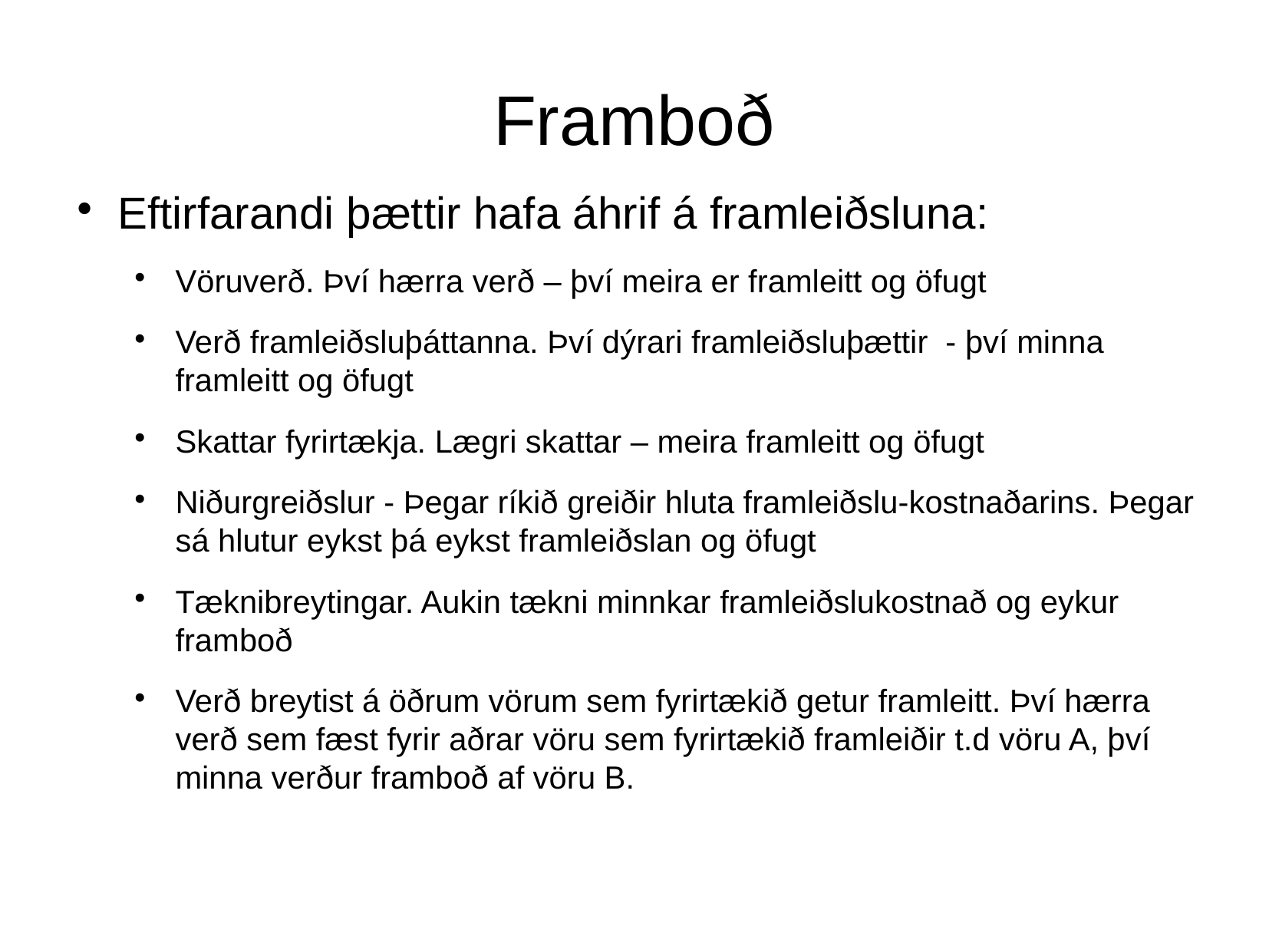

Framboð
Eftirfarandi þættir hafa áhrif á framleiðsluna:
Vöruverð. Því hærra verð – því meira er framleitt og öfugt
Verð framleiðsluþáttanna. Því dýrari framleiðsluþættir  - því minna framleitt og öfugt
Skattar fyrirtækja. Lægri skattar – meira framleitt og öfugt
Niðurgreiðslur - Þegar ríkið greiðir hluta framleiðslu-kostnaðarins. Þegar sá hlutur eykst þá eykst framleiðslan og öfugt
Tæknibreytingar. Aukin tækni minnkar framleiðslukostnað og eykur framboð
Verð breytist á öðrum vörum sem fyrirtækið getur framleitt. Því hærra verð sem fæst fyrir aðrar vöru sem fyrirtækið framleiðir t.d vöru A, því minna verður framboð af vöru B.